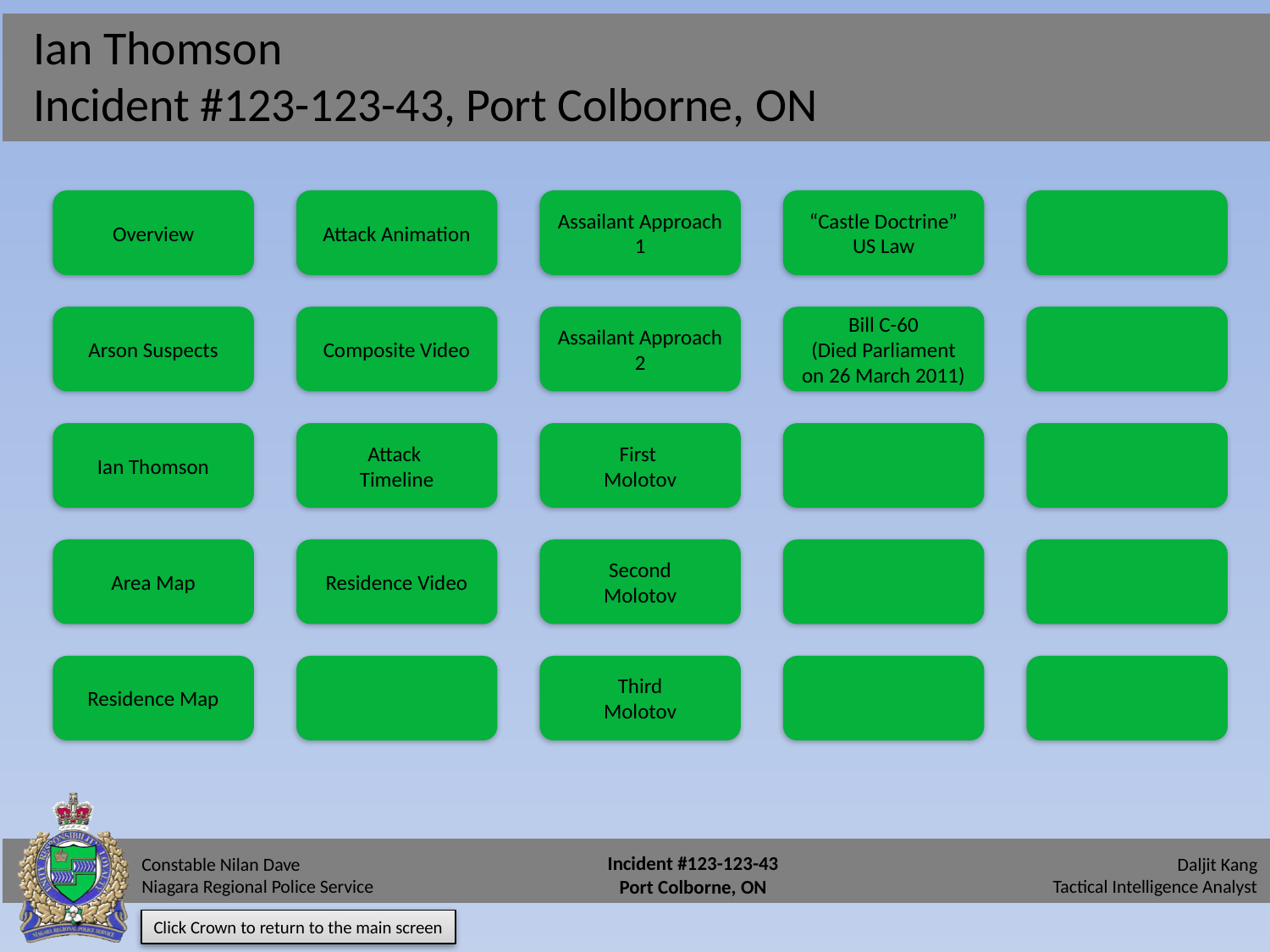

# Ian Thomson Incident #123-123-43, Port Colborne, ON
Overview
Attack Animation
Assailant Approach 1
“Castle Doctrine”
US Law

Arson Suspects
Composite Video
Assailant Approach 2
Bill C-60
(Died Parliament on 26 March 2011)

Ian Thomson
Attack
Timeline
First
Molotov

Area Map
Residence Video
Second
Molotov

Residence Map

Third
Molotov